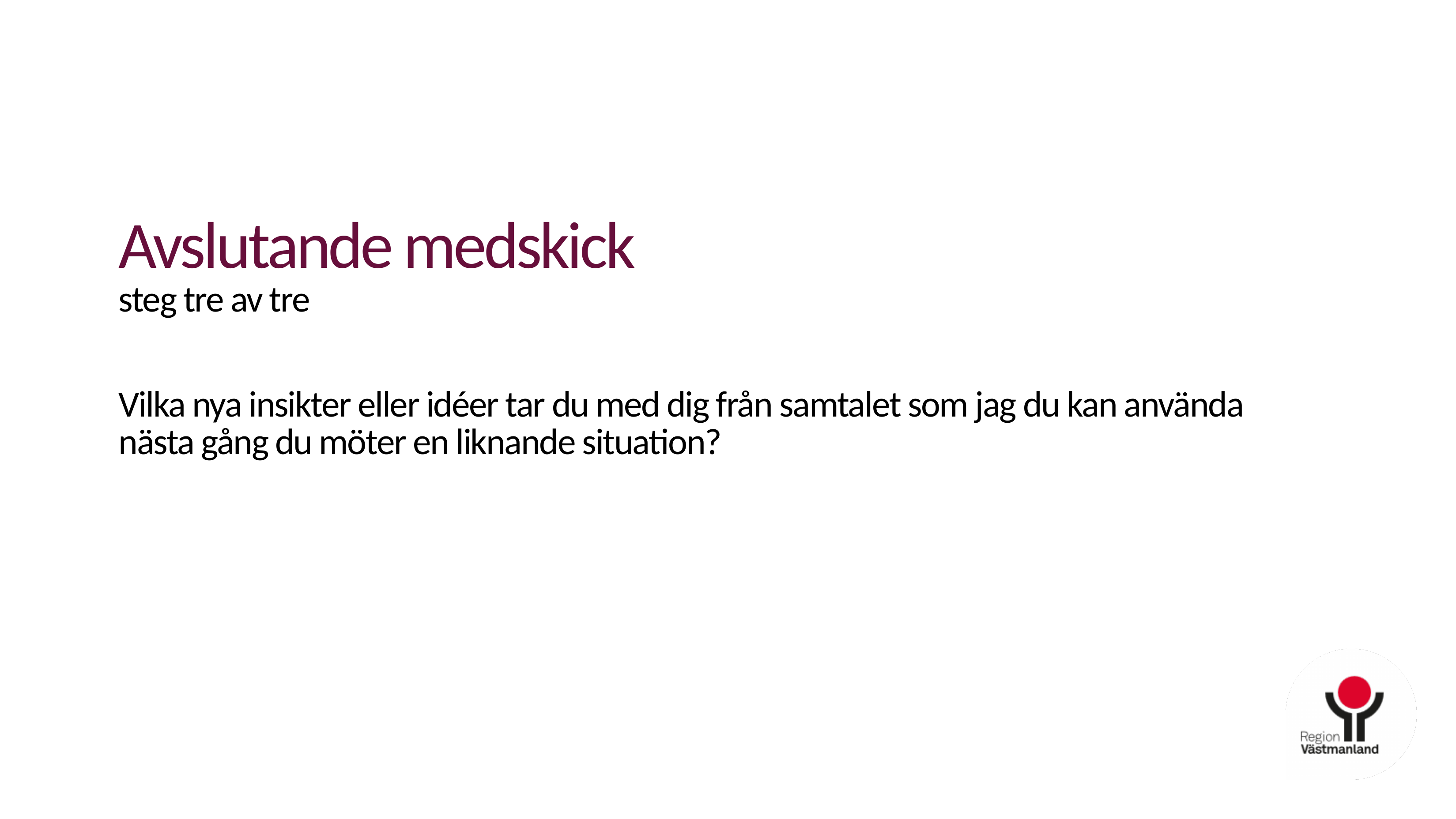

# Avslutande medskick  steg tre av tre Vilka nya insikter eller idéer tar du med dig från samtalet som jag du kan använda nästa gång du möter en liknande situation?